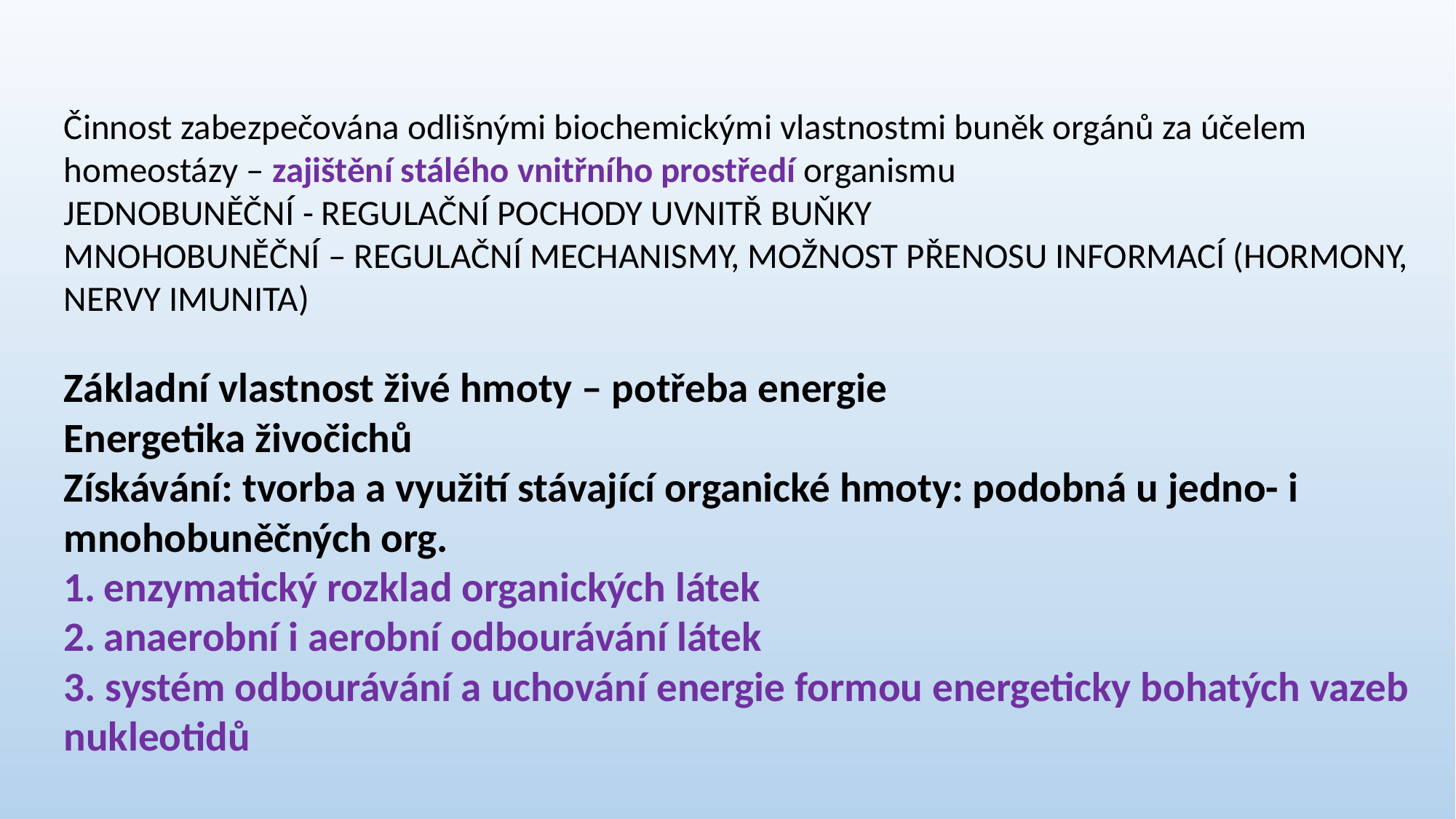

Činnost zabezpečována odlišnými biochemickými vlastnostmi buněk orgánů za účelem homeostázy – zajištění stálého vnitřního prostředí organismu
Jednobuněční - regulační pochody uvnitř buňky
Mnohobuněční – regulační mechanismy, možnost přenosu informací (hormony, nervy imunita)

Základní vlastnost živé hmoty – potřeba energie
Energetika živočichů
Získávání: tvorba a využití stávající organické hmoty: podobná u jedno- i mnohobuněčných org.
enzymatický rozklad organických látek
anaerobní i aerobní odbourávání látek
3. systém odbourávání a uchování energie formou energeticky bohatých vazeb nukleotidů